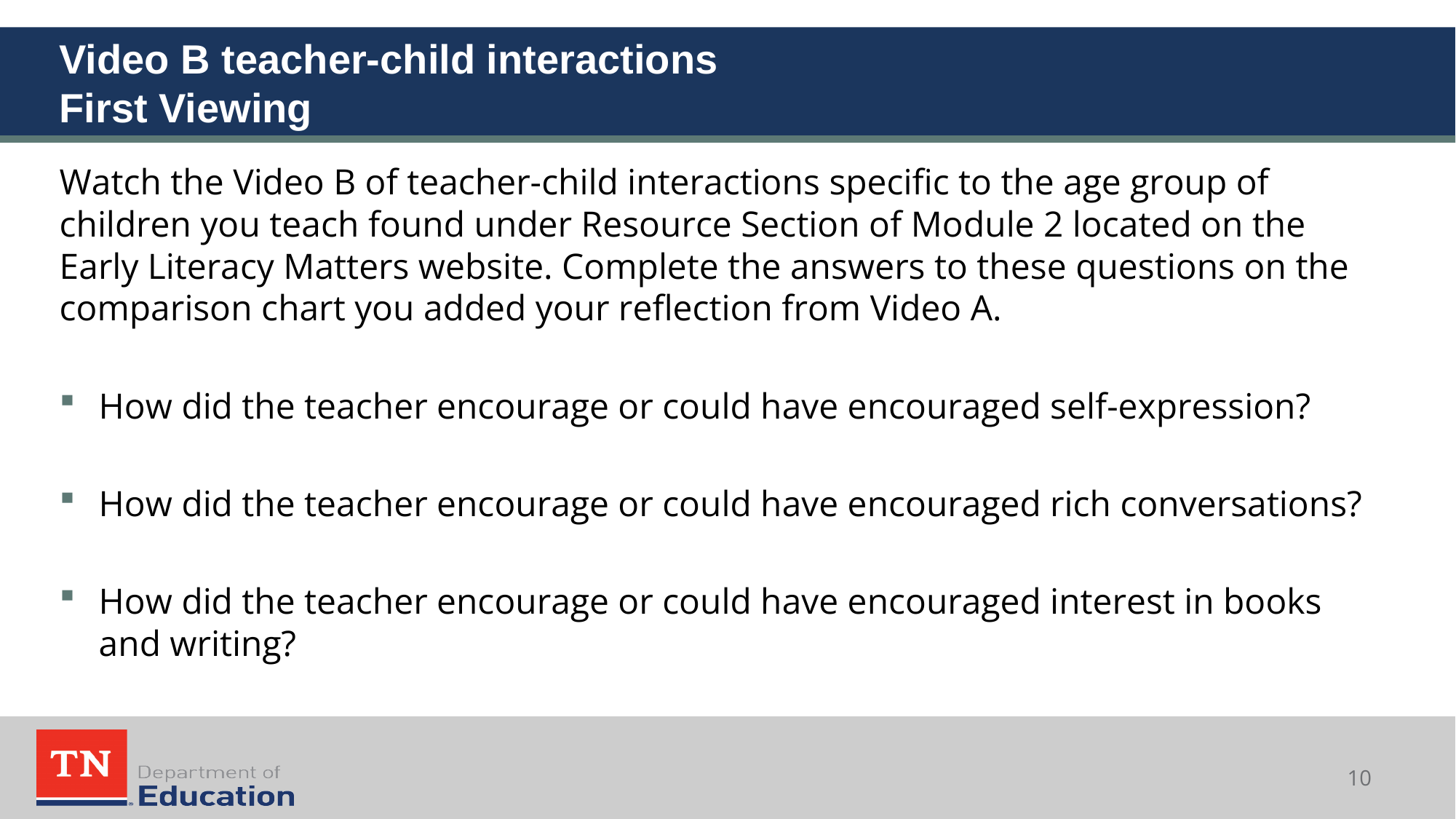

# Video B teacher-child interactions First Viewing
Watch the Video B of teacher-child interactions specific to the age group of children you teach found under Resource Section of Module 2 located on the Early Literacy Matters website. Complete the answers to these questions on the comparison chart you added your reflection from Video A.

How did the teacher encourage or could have encouraged self-expression?

How did the teacher encourage or could have encouraged rich conversations?

How did the teacher encourage or could have encouraged interest in books and writing?

10